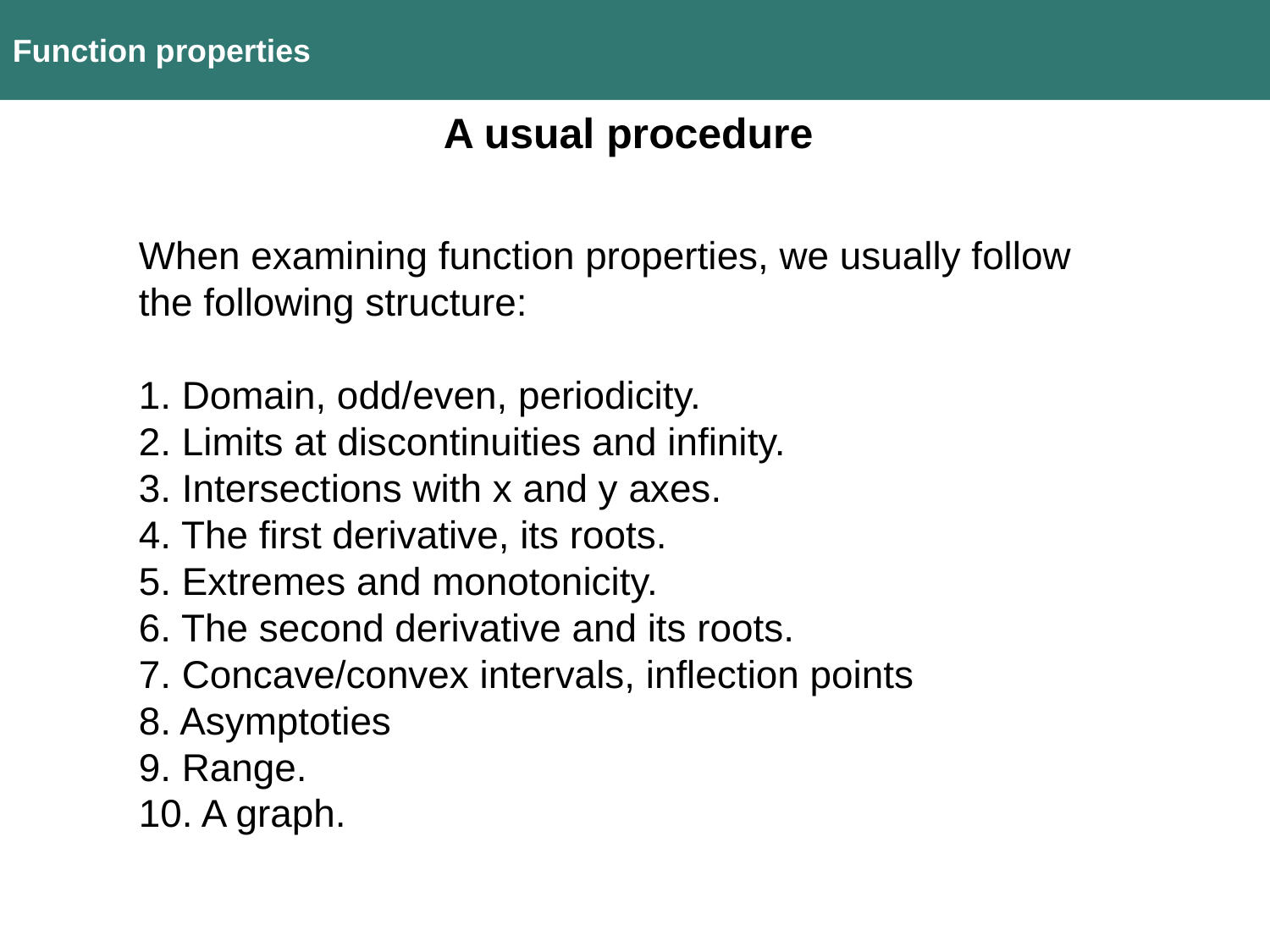

Function properties
A usual procedure

When examining function properties, we usually follow
the following structure:

1. Domain, odd/even, periodicity.
2. Limits at discontinuities and infinity.
3. Intersections with x and y axes.
4. The first derivative, its roots.
5. Extremes and monotonicity.
6. The second derivative and its roots.
7. Concave/convex intervals, inflection points
8. Asymptoties
9. Range.
10. A graph.